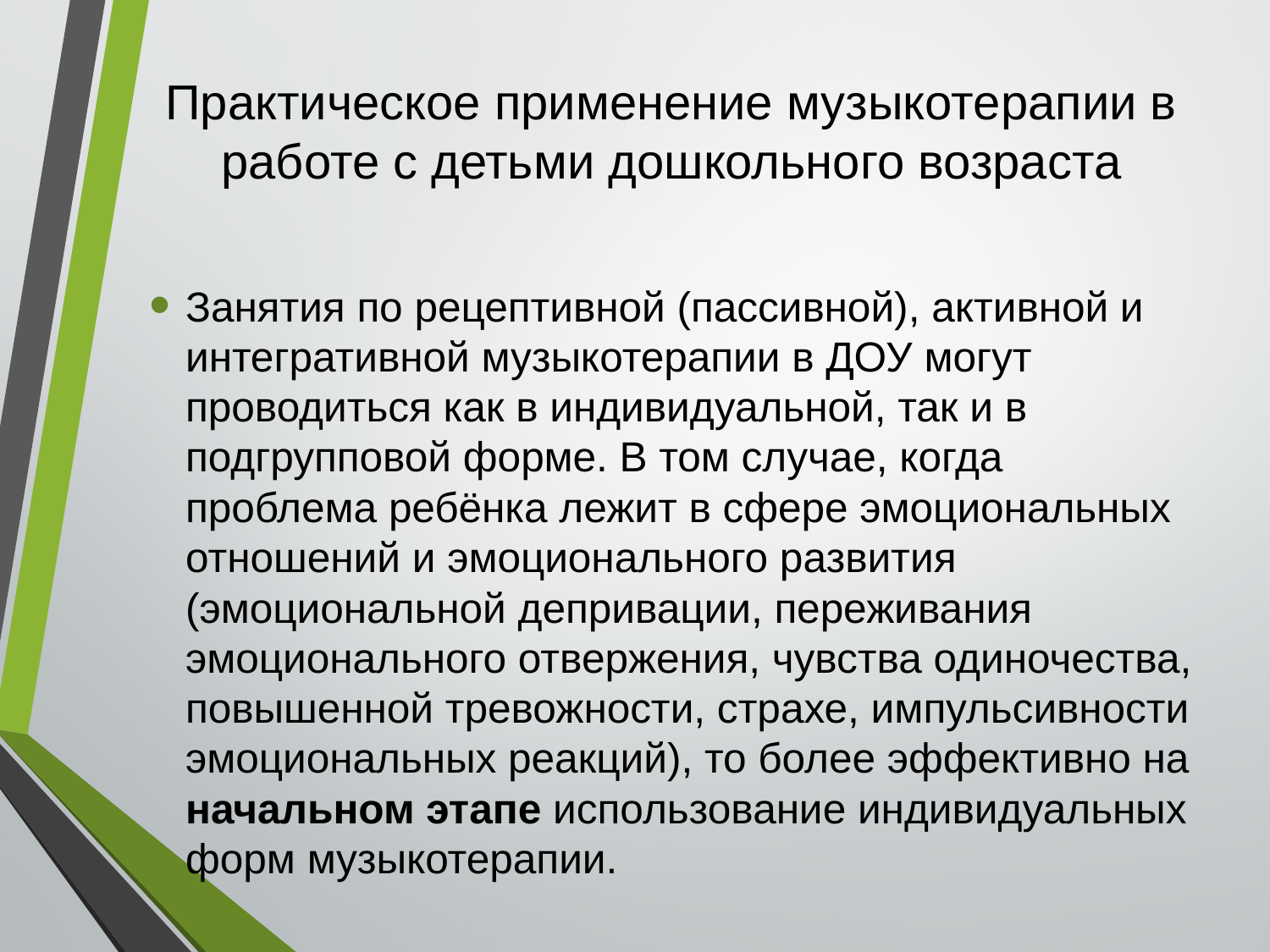

# Практическое применение музыкотерапии в работе с детьми дошкольного возраста
Занятия по рецептивной (пассивной), активной и интегративной музыкотерапии в ДОУ могут проводиться как в индивидуальной, так и в подгрупповой форме. В том случае, когда проблема ребёнка лежит в сфере эмоциональных отношений и эмоционального развития (эмоциональной депривации, переживания эмоционального отвержения, чувства одиночества, повышенной тревожности, страхе, импульсивности эмоциональных реакций), то более эффективно на начальном этапе использование индивидуальных форм музыкотерапии.